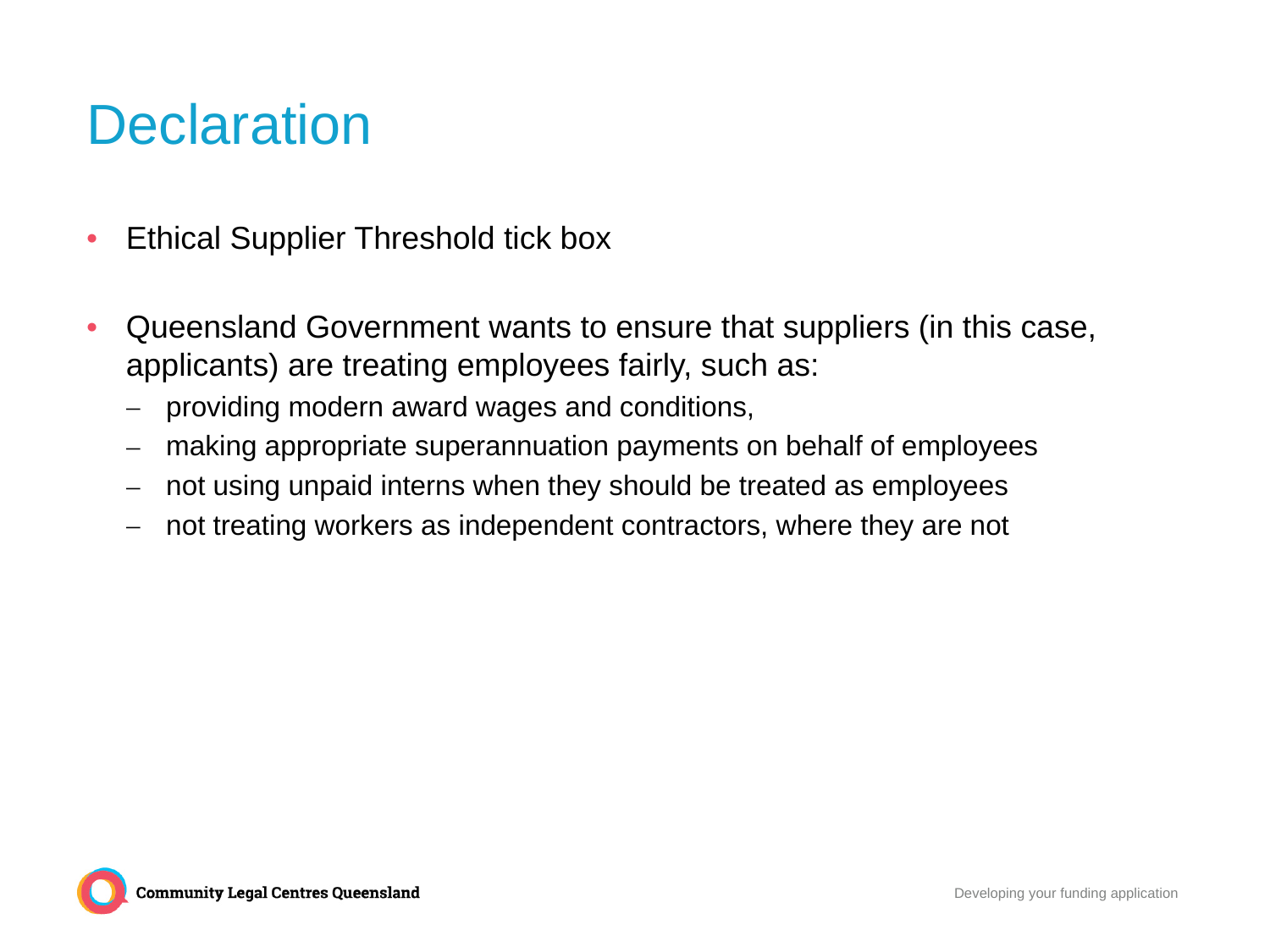

# Declaration
Ethical Supplier Threshold tick box

Queensland Government wants to ensure that suppliers (in this case, applicants) are treating employees fairly, such as:
providing modern award wages and conditions,
making appropriate superannuation payments on behalf of employees
not using unpaid interns when they should be treated as employees
not treating workers as independent contractors, where they are not

Developing your funding application